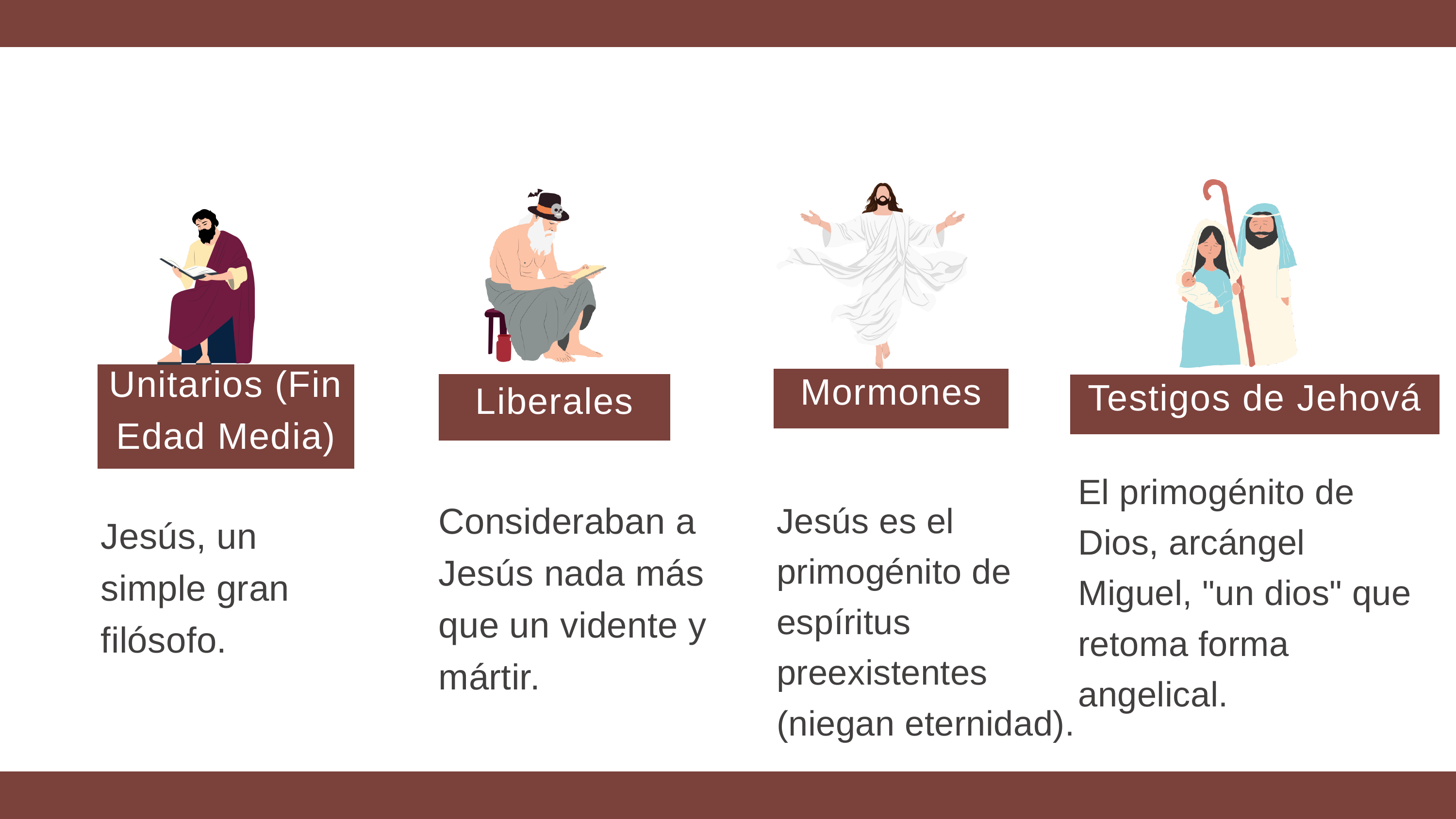

Unitarios (Fin Edad Media)

Mormones

Liberales

Testigos de Jehová
El primogénito de Dios, arcángel Miguel, "un dios" que retoma forma angelical.
Consideraban a Jesús nada más que un vidente y mártir.
Jesús es el primogénito de espíritus preexistentes (niegan eternidad).
Jesús, un simple gran filósofo.